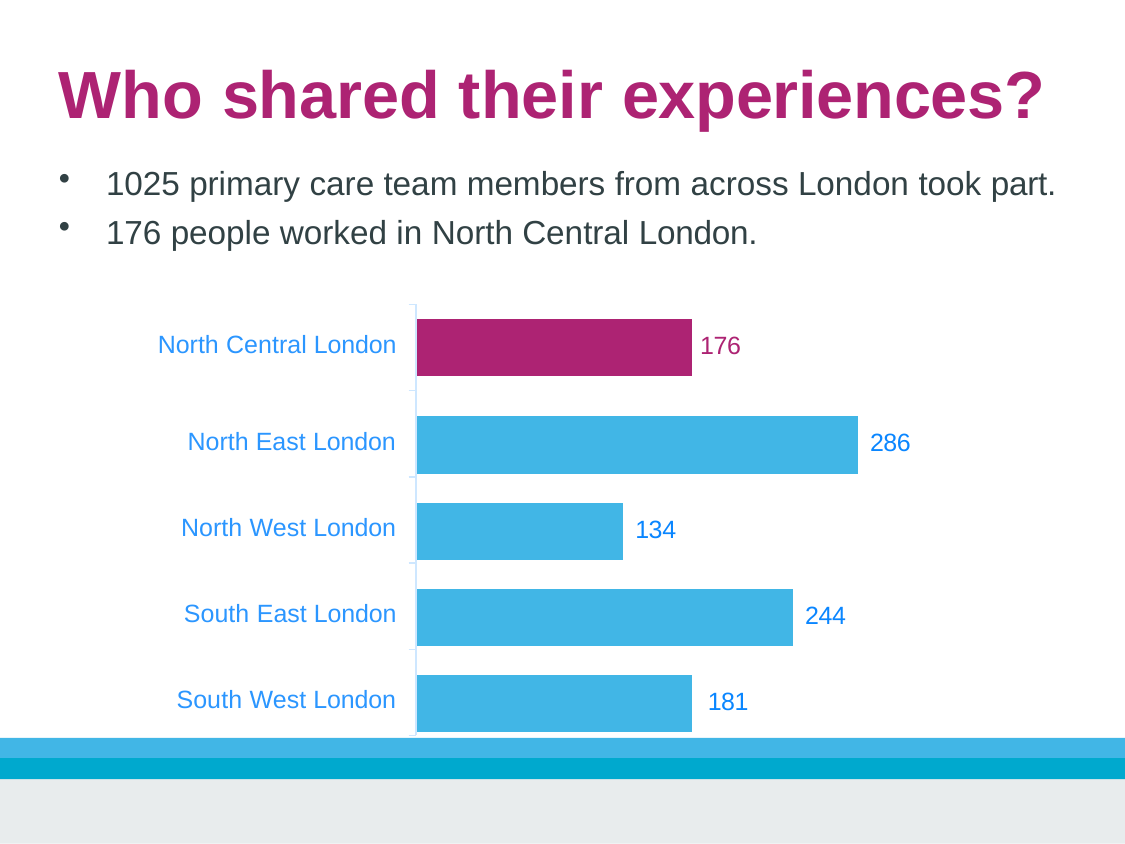

# Who shared their experiences?
1025 primary care team members from across London took part.
176 people worked in North Central London.

| North Central London |  |  | 176 |  |  |
| --- | --- | --- | --- | --- | --- |
|  |  |  |  |  |  |
| North East London |  |  |  |  | 286 |
|  |  |  |  |  |  |
| North West London |  | 134 |  |  |  |
|  |  |  |  |  |  |
| South East London |  |  |  | 244 |  |
|  |  |  |  |  |  |
| South West London |  |  | 181 |  |  |